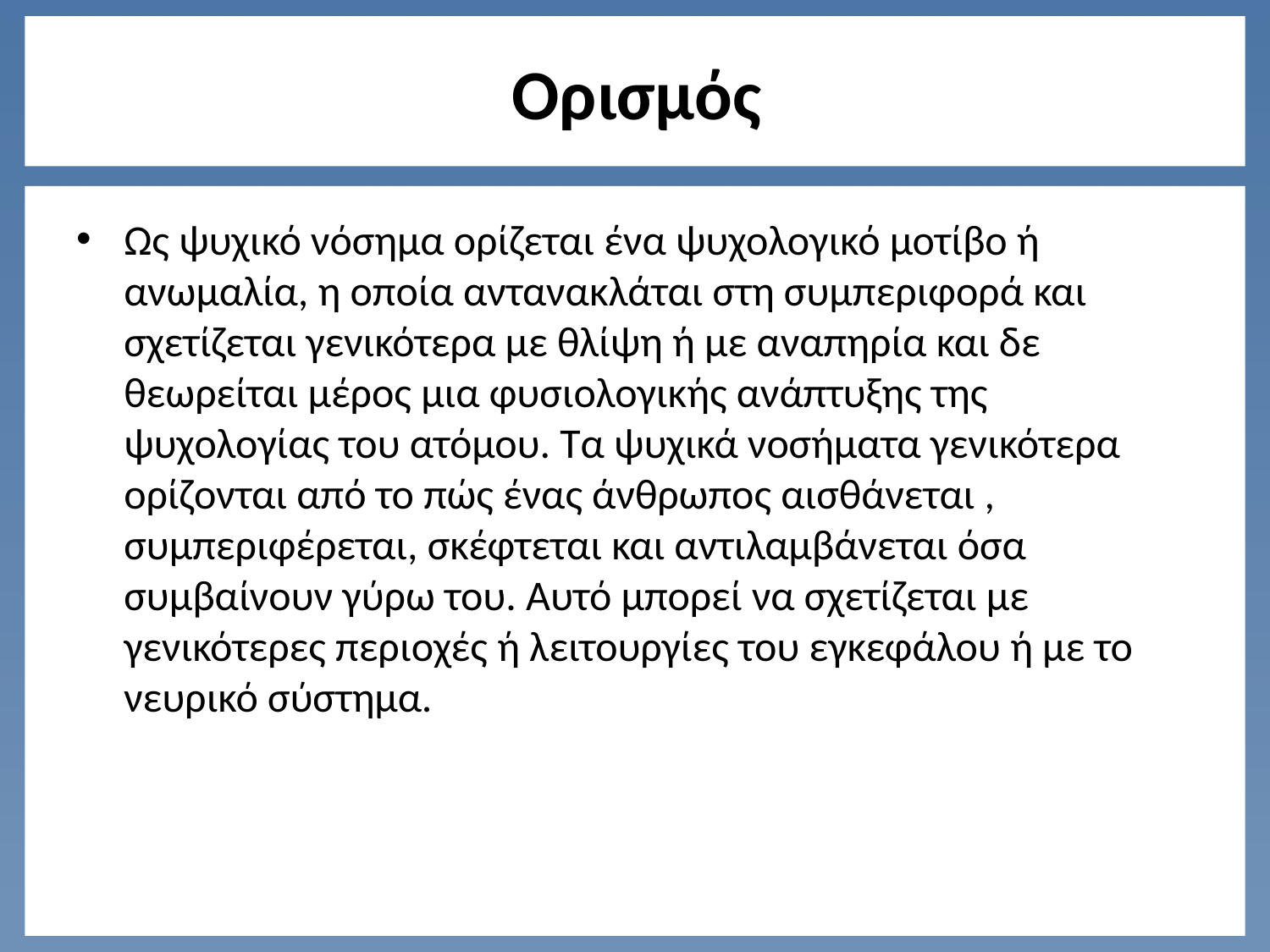

# Ορισμός
Ως ψυχικό νόσημα ορίζεται ένα ψυχολογικό μοτίβο ή ανωμαλία, η οποία αντανακλάται στη συμπεριφορά και σχετίζεται γενικότερα με θλίψη ή με αναπηρία και δε θεωρείται μέρος μια φυσιολογικής ανάπτυξης της ψυχολογίας του ατόμου. Τα ψυχικά νοσήματα γενικότερα ορίζονται από το πώς ένας άνθρωπος αισθάνεται , συμπεριφέρεται, σκέφτεται και αντιλαμβάνεται όσα συμβαίνουν γύρω του. Αυτό μπορεί να σχετίζεται με γενικότερες περιοχές ή λειτουργίες του εγκεφάλου ή με το νευρικό σύστημα.